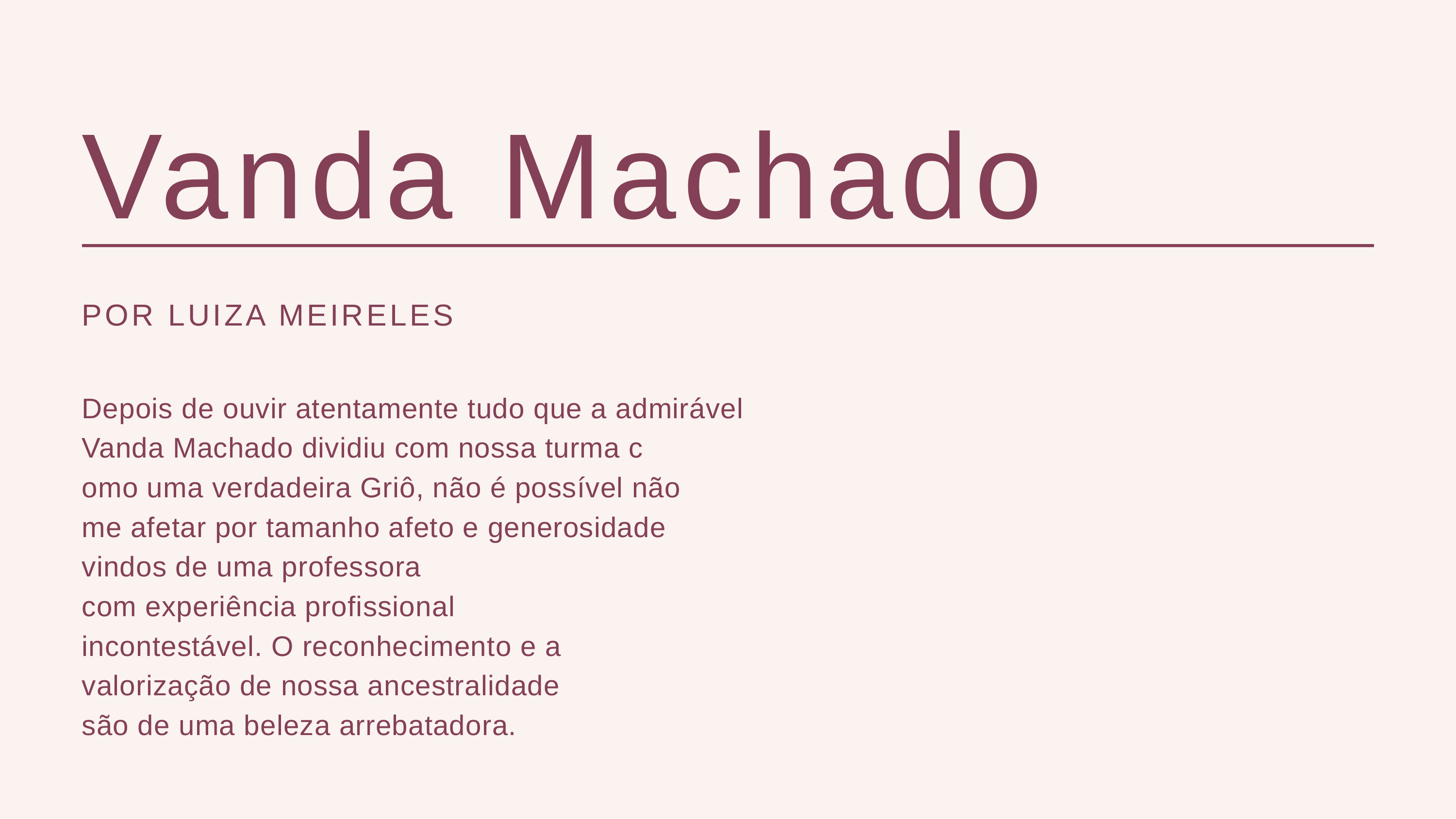

Vanda Machado
POR LUIZA MEIRELES
Depois de ouvir atentamente tudo que a admirável
Vanda Machado dividiu com nossa turma c
omo uma verdadeira Griô, não é possível não
me afetar por tamanho afeto e generosidade
vindos de uma professora
com experiência profissional
incontestável. O reconhecimento e a
valorização de nossa ancestralidade
são de uma beleza arrebatadora.